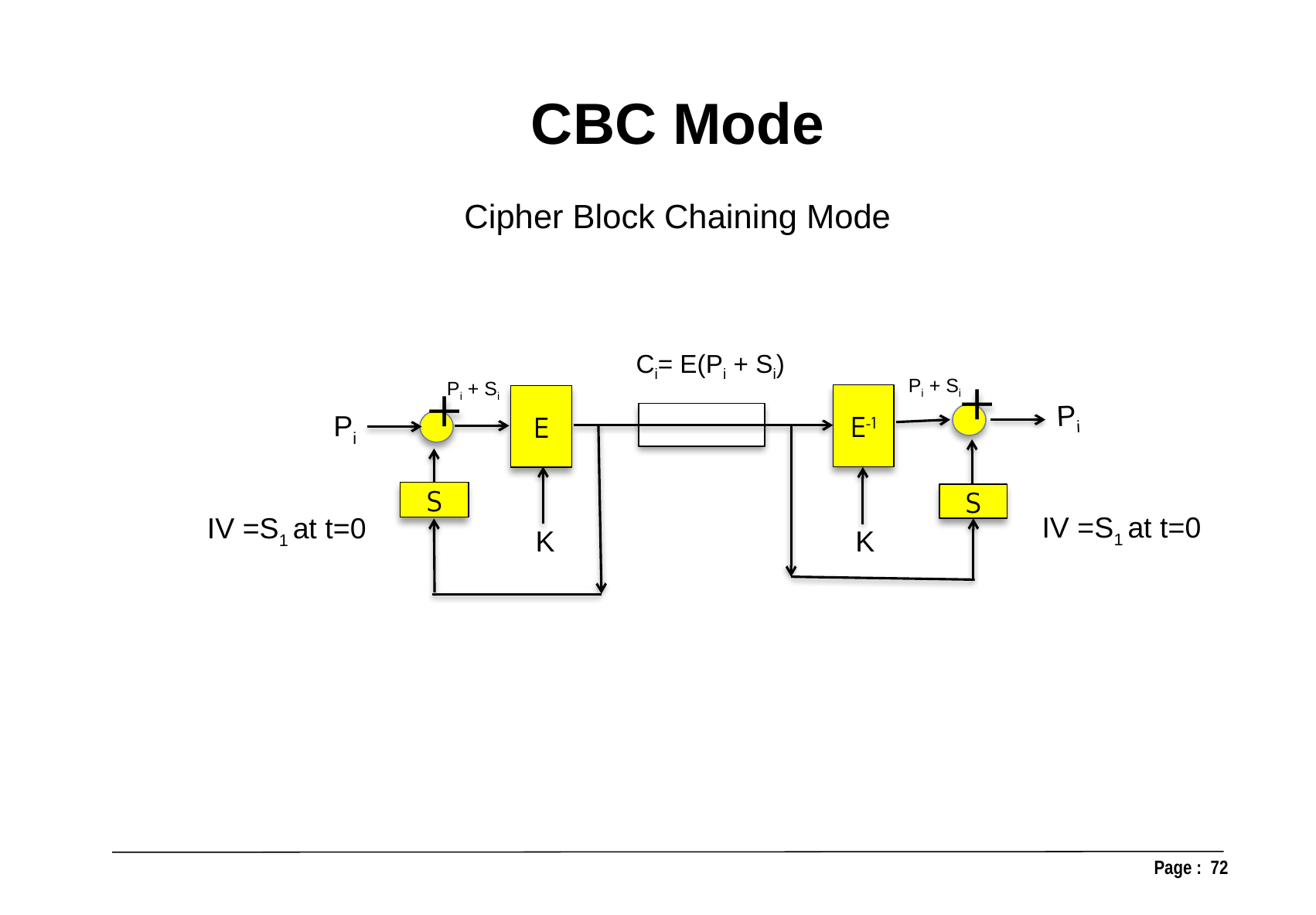

CBC Mode
Cipher Block Chaining Mode
Ci= E(Pi + Si)
Pi + Si
Pi + Si
E-1
E
Pi
Pi
+

+
S
S
IV =S1 at t=0
IV =S1 at t=0
K
K